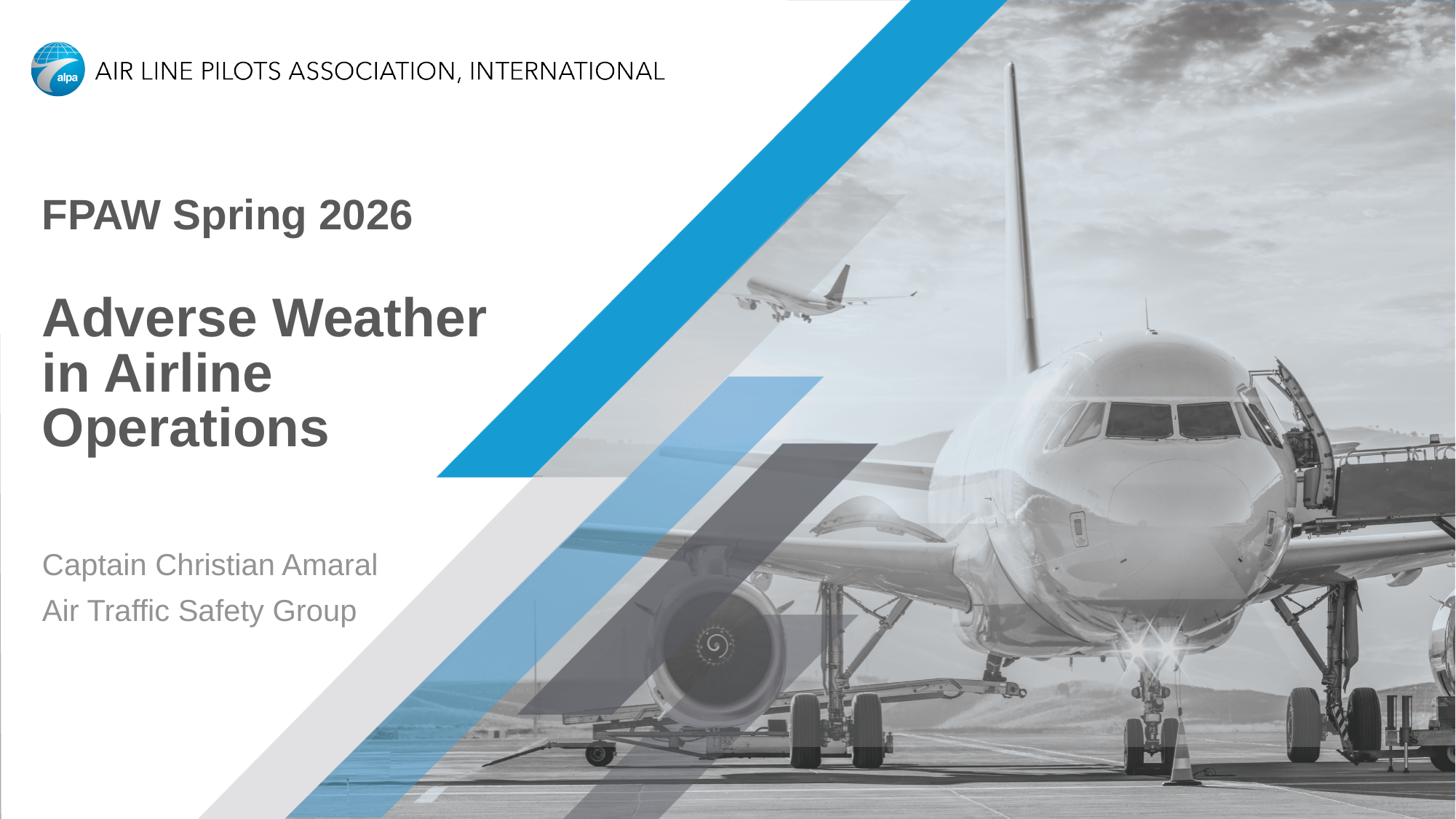

# FPAW Spring 2026 Adverse Weather in Airline Operations
Captain Christian Amaral
Air Traffic Safety Group